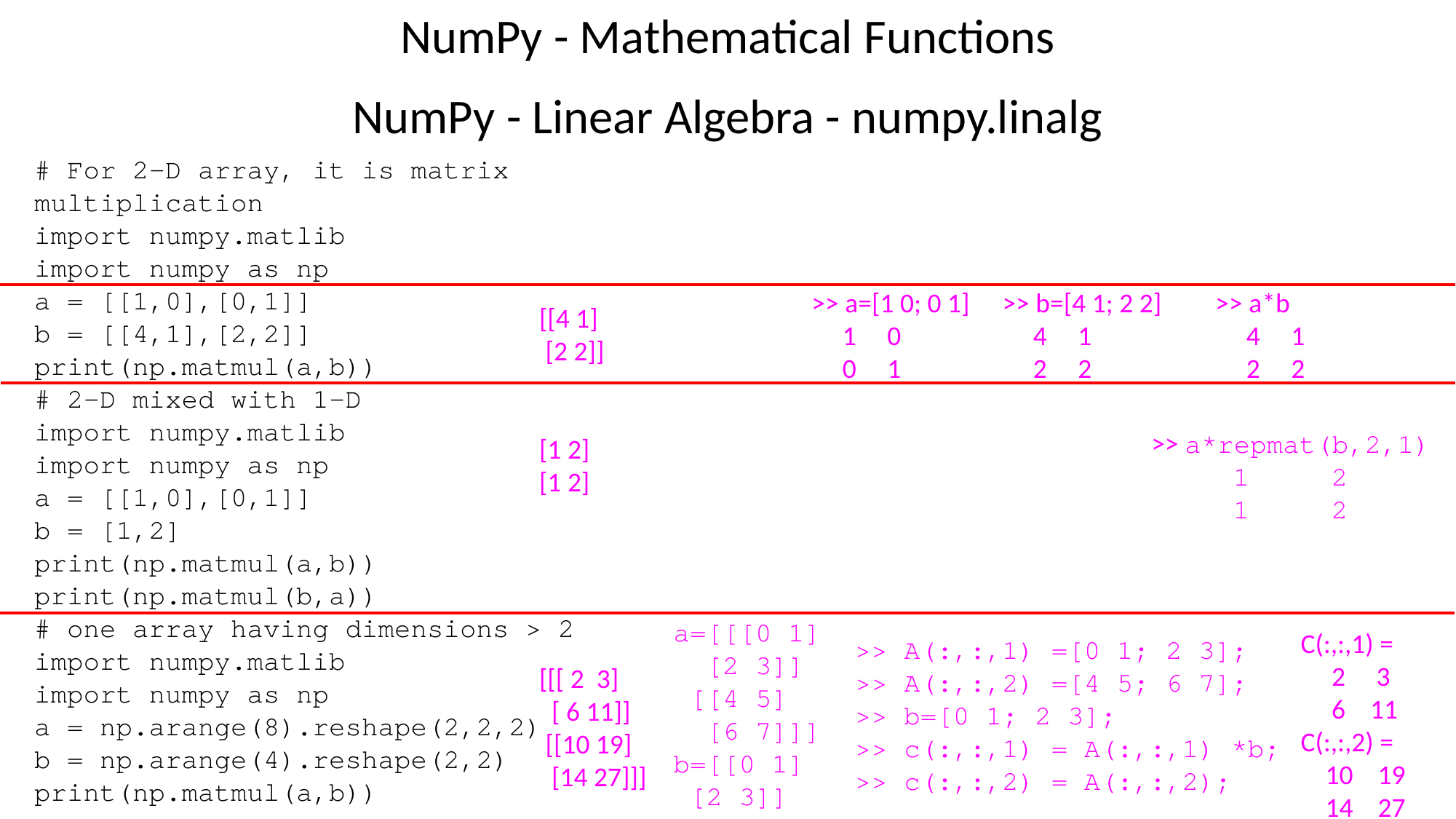

NumPy - Mathematical Functions

NumPy - Linear Algebra - numpy.linalg
# For 2-D array, it is matrix multiplication
import numpy.matlib
import numpy as np
a = [[1,0],[0,1]]
b = [[4,1],[2,2]]
print(np.matmul(a,b))
# 2-D mixed with 1-D
import numpy.matlib
import numpy as np
a = [[1,0],[0,1]]
b = [1,2]
print(np.matmul(a,b))
print(np.matmul(b,a))
# one array having dimensions > 2
import numpy.matlib
import numpy as np
a = np.arange(8).reshape(2,2,2)
b = np.arange(4).reshape(2,2)
print(np.matmul(a,b))
>> a=[1 0; 0 1]
     1     0
     0     1
>> b=[4 1; 2 2]
     4     1
     2     2

>> a*b
     4     1
     2     2
[[4 1]
 [2 2]]

[1 2]
[1 2]

[[[ 2  3]
  [ 6 11]]
 [[10 19]
  [14 27]]]
>> a*repmat(b,2,1)
     1     2
     1     2
a=[[[0 1]
  [2 3]]
 [[4 5]
  [6 7]]]
b=[[0 1]
 [2 3]]

C(:,:,1) =
     2     3
     6    11
C(:,:,2) =
    10    19
    14    27
>> A(:,:,1) =[0 1; 2 3];
>> A(:,:,2) =[4 5; 6 7];
>> b=[0 1; 2 3];
>> c(:,:,1) = A(:,:,1) *b;
>> c(:,:,2) = A(:,:,2);